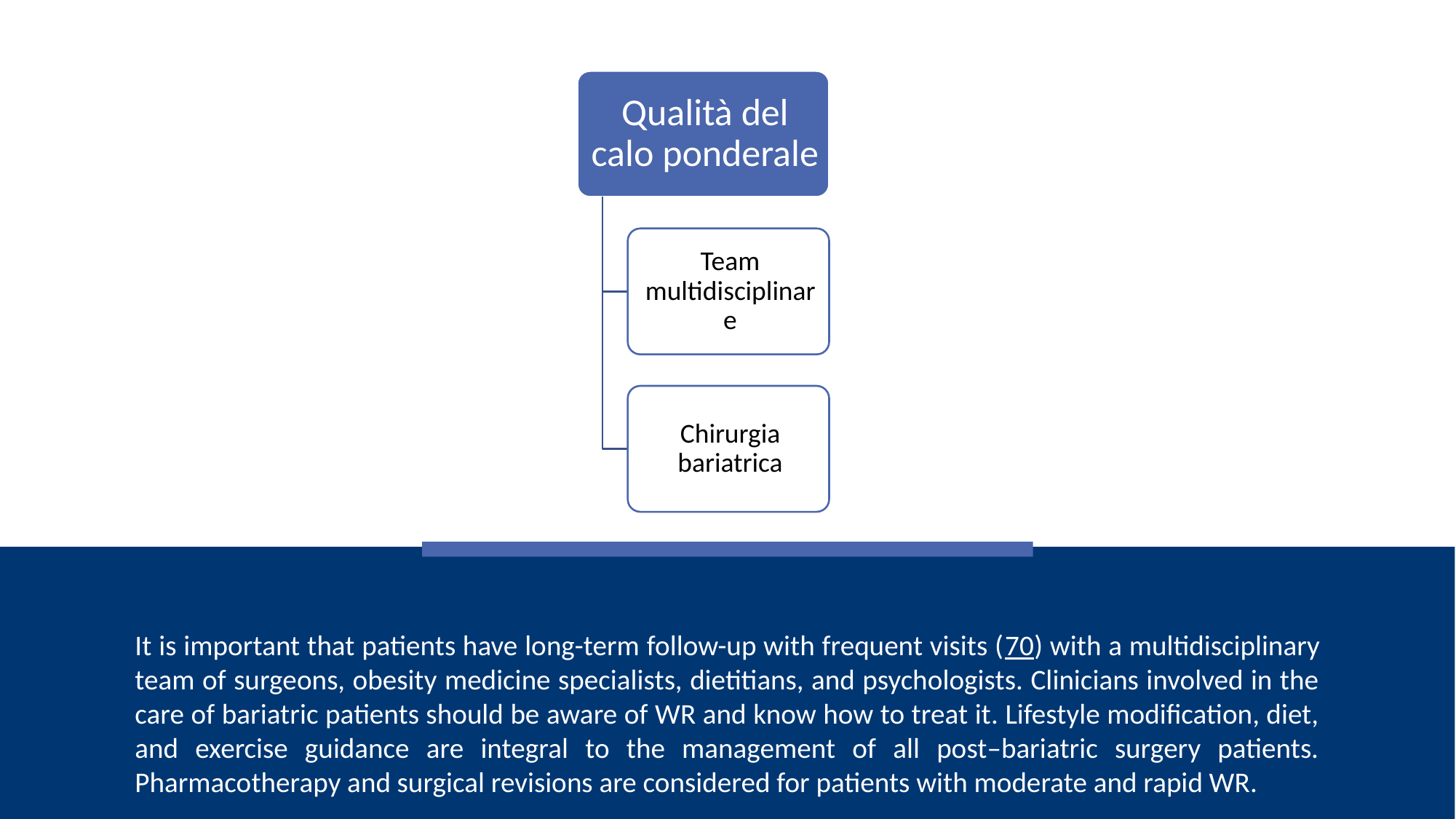

Qualità del calo ponderale
Team multidisciplinare
Chirurgia bariatrica
It is important that patients have long-term follow-up with frequent visits (70) with a multidisciplinary team of surgeons, obesity medicine specialists, dietitians, and psychologists. Clinicians involved in the care of bariatric patients should be aware of WR and know how to treat it. Lifestyle modification, diet, and exercise guidance are integral to the management of all post–bariatric surgery patients. Pharmacotherapy and surgical revisions are considered for patients with moderate and rapid WR.